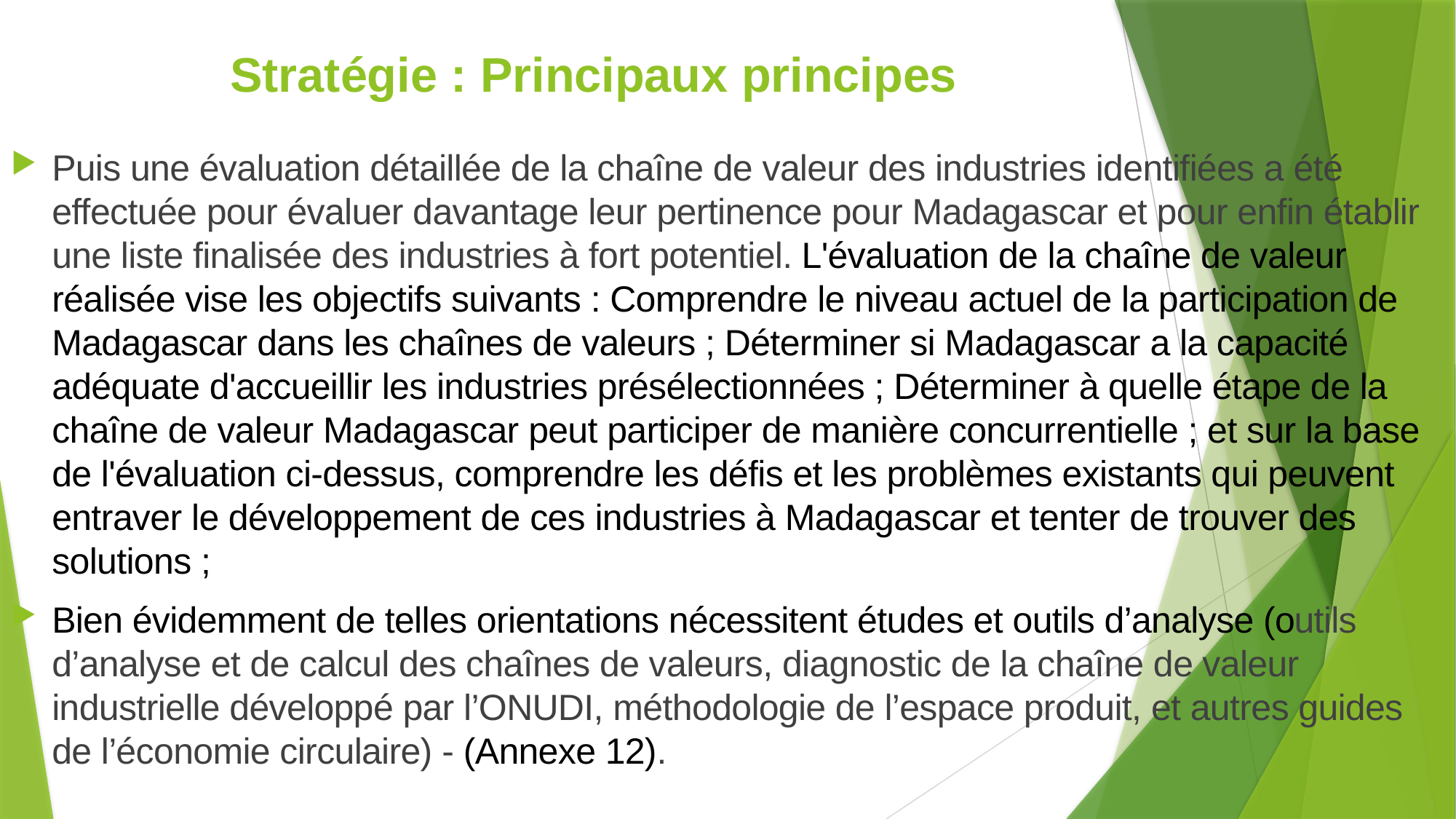

# Stratégie : Principaux principes
Puis une évaluation détaillée de la chaîne de valeur des industries identifiées a été effectuée pour évaluer davantage leur pertinence pour Madagascar et pour enfin établir une liste finalisée des industries à fort potentiel. L'évaluation de la chaîne de valeur réalisée vise les objectifs suivants : Comprendre le niveau actuel de la participation de Madagascar dans les chaînes de valeurs ; Déterminer si Madagascar a la capacité adéquate d'accueillir les industries présélectionnées ; Déterminer à quelle étape de la chaîne de valeur Madagascar peut participer de manière concurrentielle ; et sur la base de l'évaluation ci-dessus, comprendre les défis et les problèmes existants qui peuvent entraver le développement de ces industries à Madagascar et tenter de trouver des solutions ;
Bien évidemment de telles orientations nécessitent études et outils d’analyse (outils d’analyse et de calcul des chaînes de valeurs, diagnostic de la chaîne de valeur industrielle développé par l’ONUDI, méthodologie de l’espace produit, et autres guides de l’économie circulaire) - (Annexe 12).